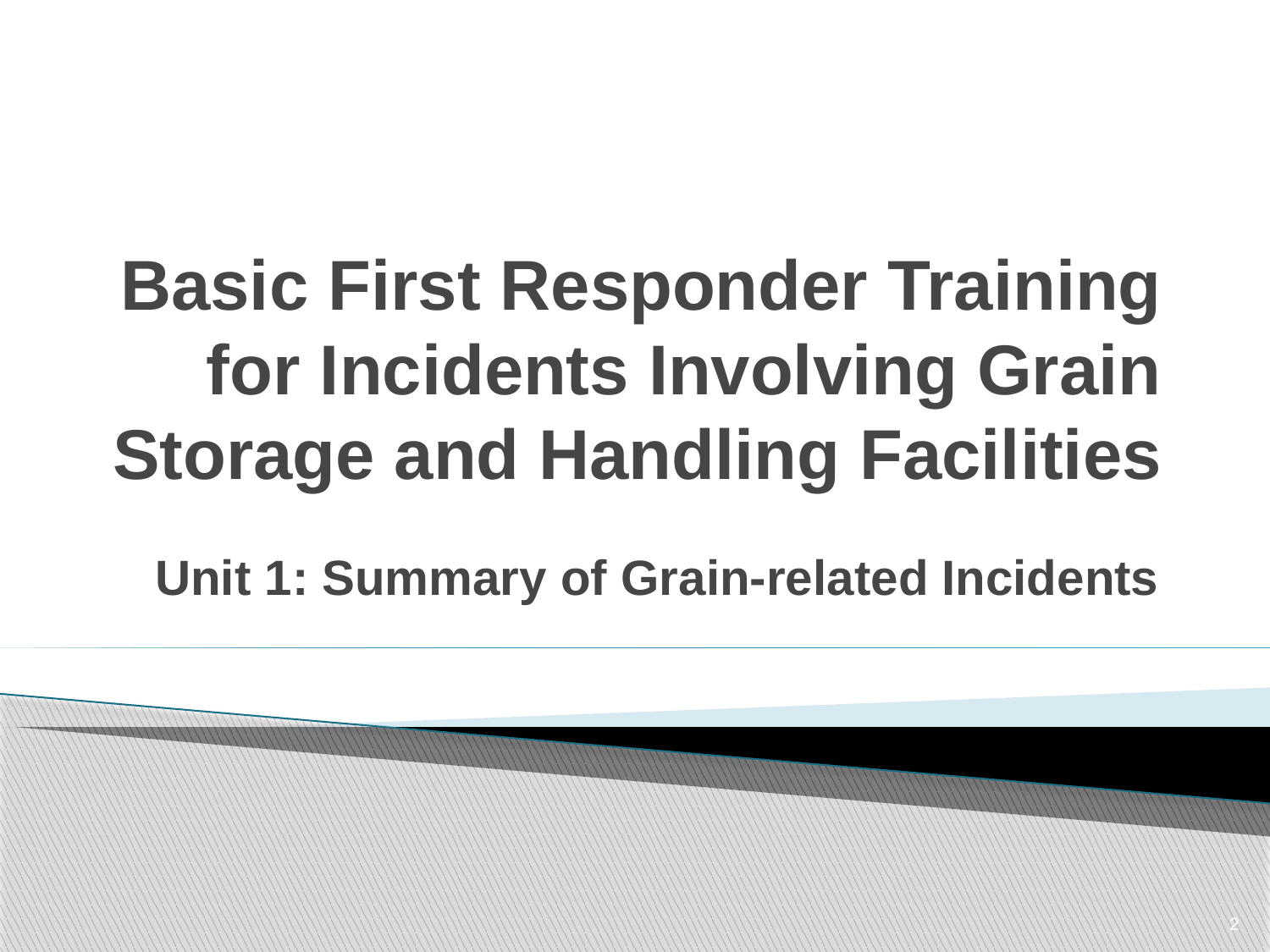

# Basic First Responder Training for Incidents Involving Grain Storage and Handling Facilities
Unit 1: Summary of Grain-related Incidents
2